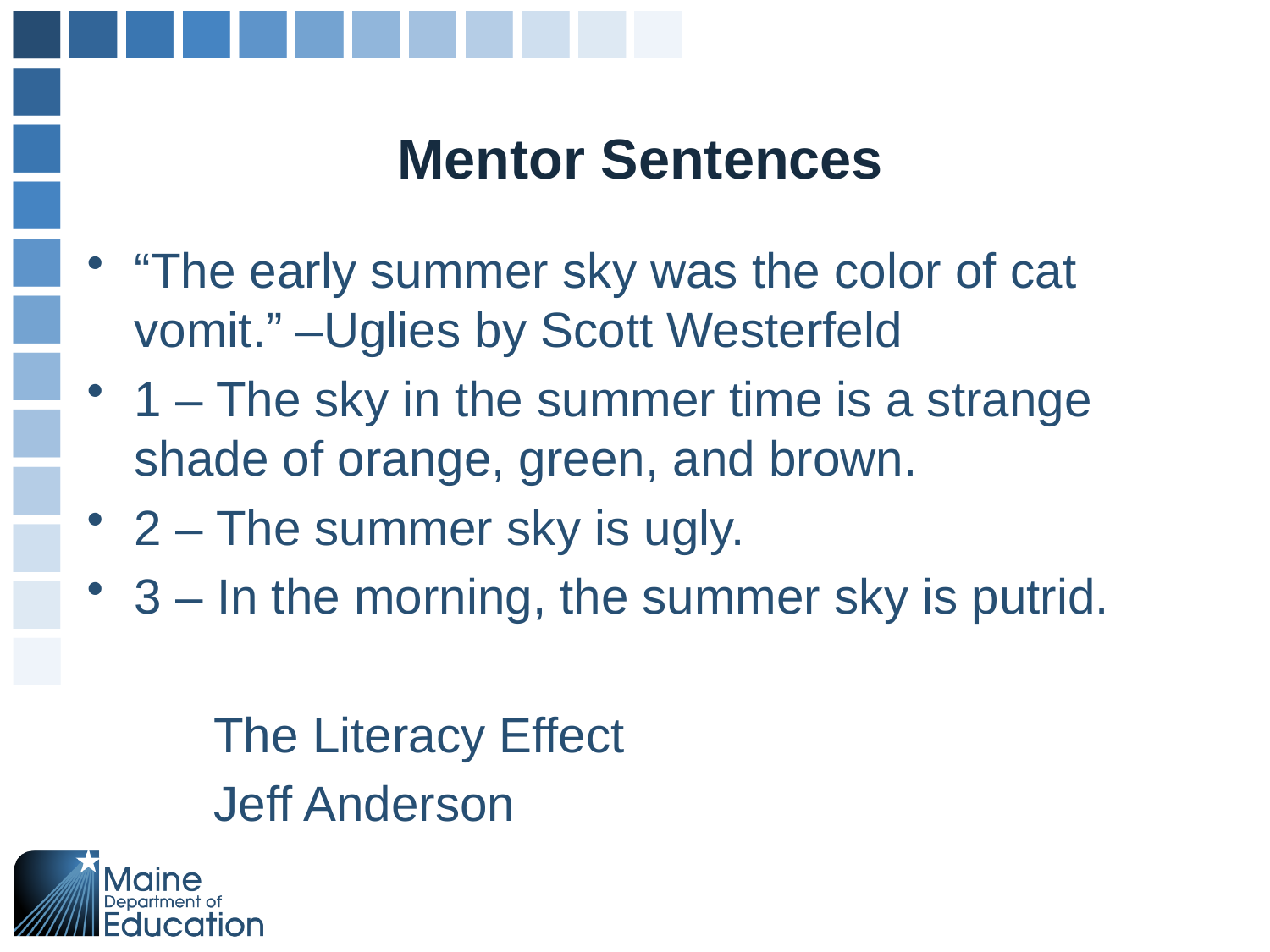

# Mentor Sentences
“The early summer sky was the color of cat vomit.” –Uglies by Scott Westerfeld
1 – The sky in the summer time is a strange shade of orange, green, and brown.
2 – The summer sky is ugly.
3 – In the morning, the summer sky is putrid.

	The Literacy Effect
	Jeff Anderson